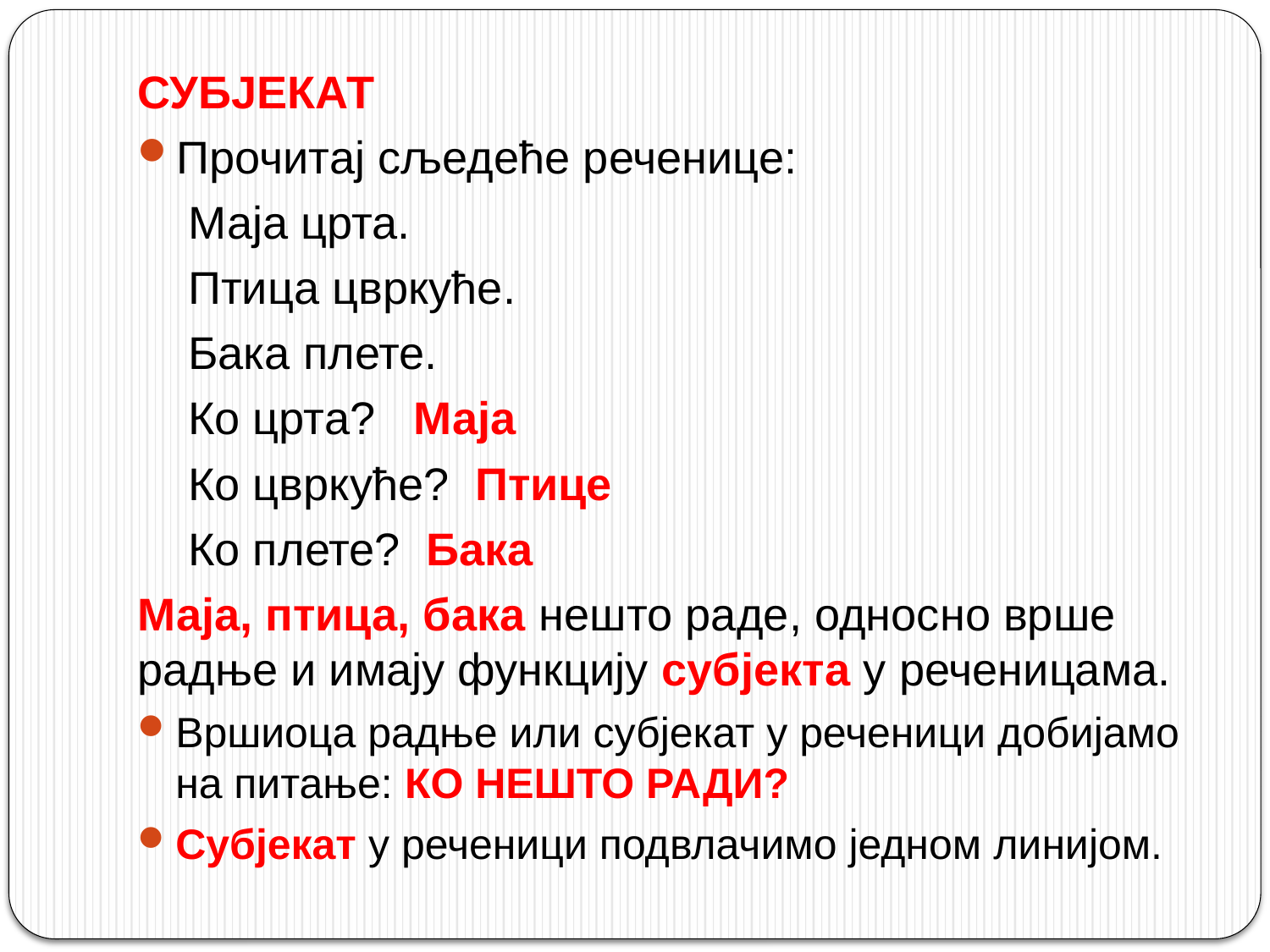

СУБЈЕКАТ
Прочитај сљедеће реченице:
    Маја црта.
    Птица цвркуће.
    Бака плете.
    Ко црта?   Маја
    Ко цвркуће?  Птице
    Ко плете?  Бака
Маја, птица, бака нешто раде, односно врше радње и имају функцију субјекта у реченицама.
Вршиоца радње или субјекат у реченици добијамо на питање: КО НЕШТО РАДИ?
Субјекат у реченици подвлачимо једном линијом.